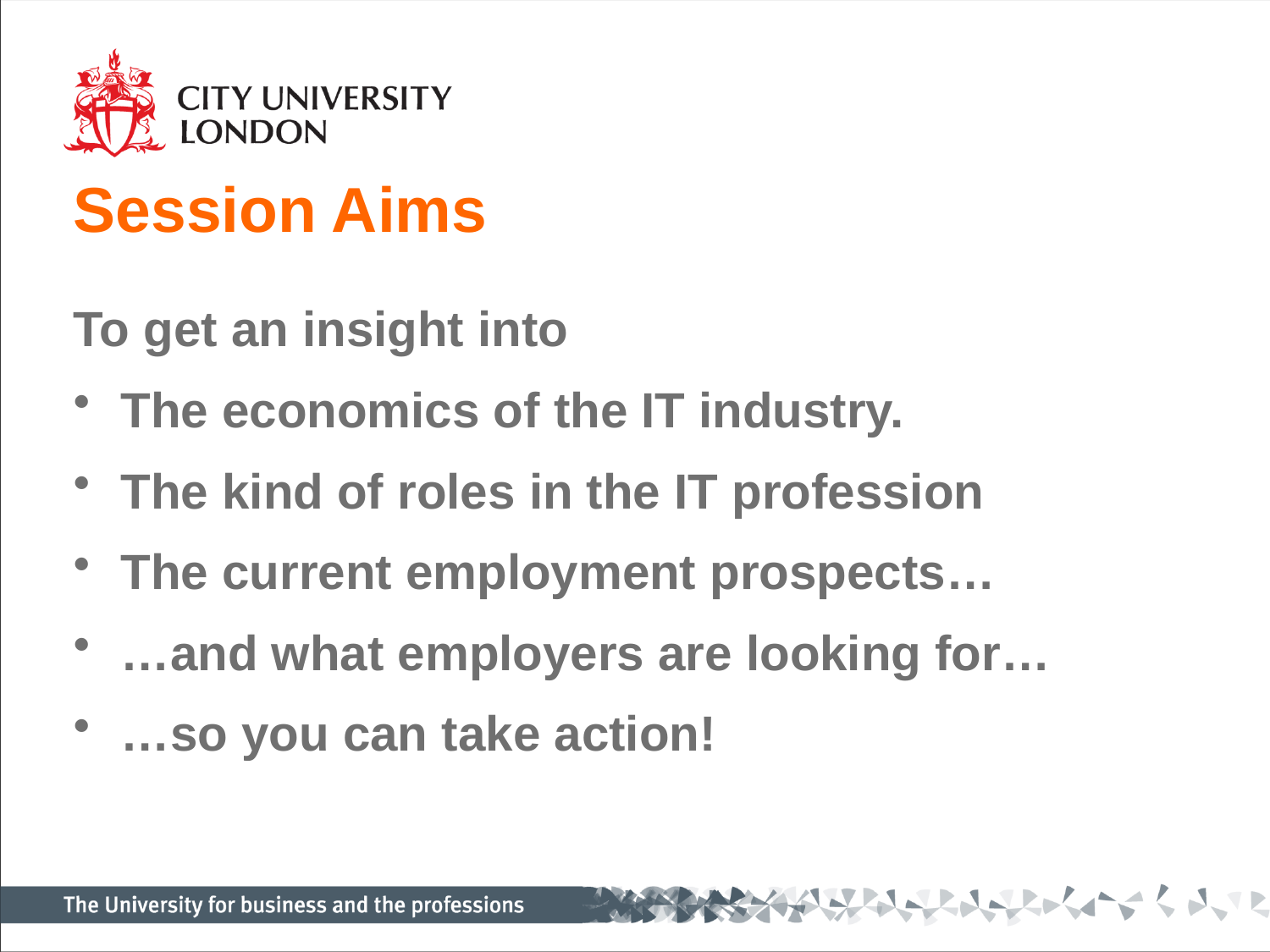

# Session Aims
To get an insight into
The economics of the IT industry.
The kind of roles in the IT profession
The current employment prospects…
…and what employers are looking for…
…so you can take action!